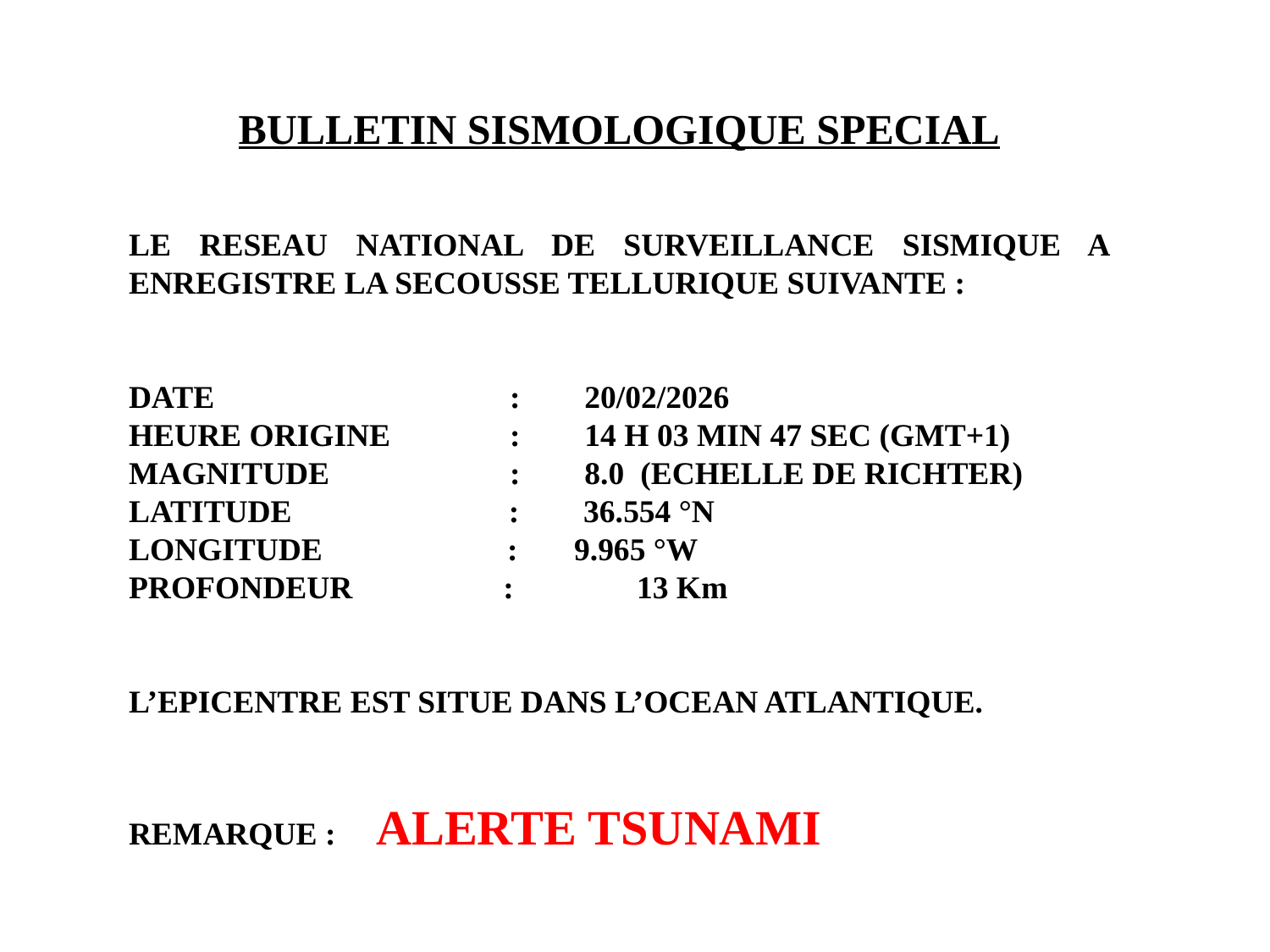

BULLETIN SISMOLOGIQUE SPECIAL

LE RESEAU NATIONAL DE SURVEILLANCE SISMIQUE A ENREGISTRE LA SECOUSSE TELLURIQUE SUIVANTE :

DATE			:        20/02/2026
HEURE ORIGINE	:        14 H 03 MIN 47 SEC (GMT+1)
MAGNITUDE		:        8.0  (ECHELLE DE RICHTER)
LATITUDE                           :        36.554 °N
LONGITUDE                       :       9.965 °W
PROFONDEUR	               :	13 Km

L’EPICENTRE EST SITUE DANS L’OCEAN ATLANTIQUE.

REMARQUE :     ALERTE TSUNAMI